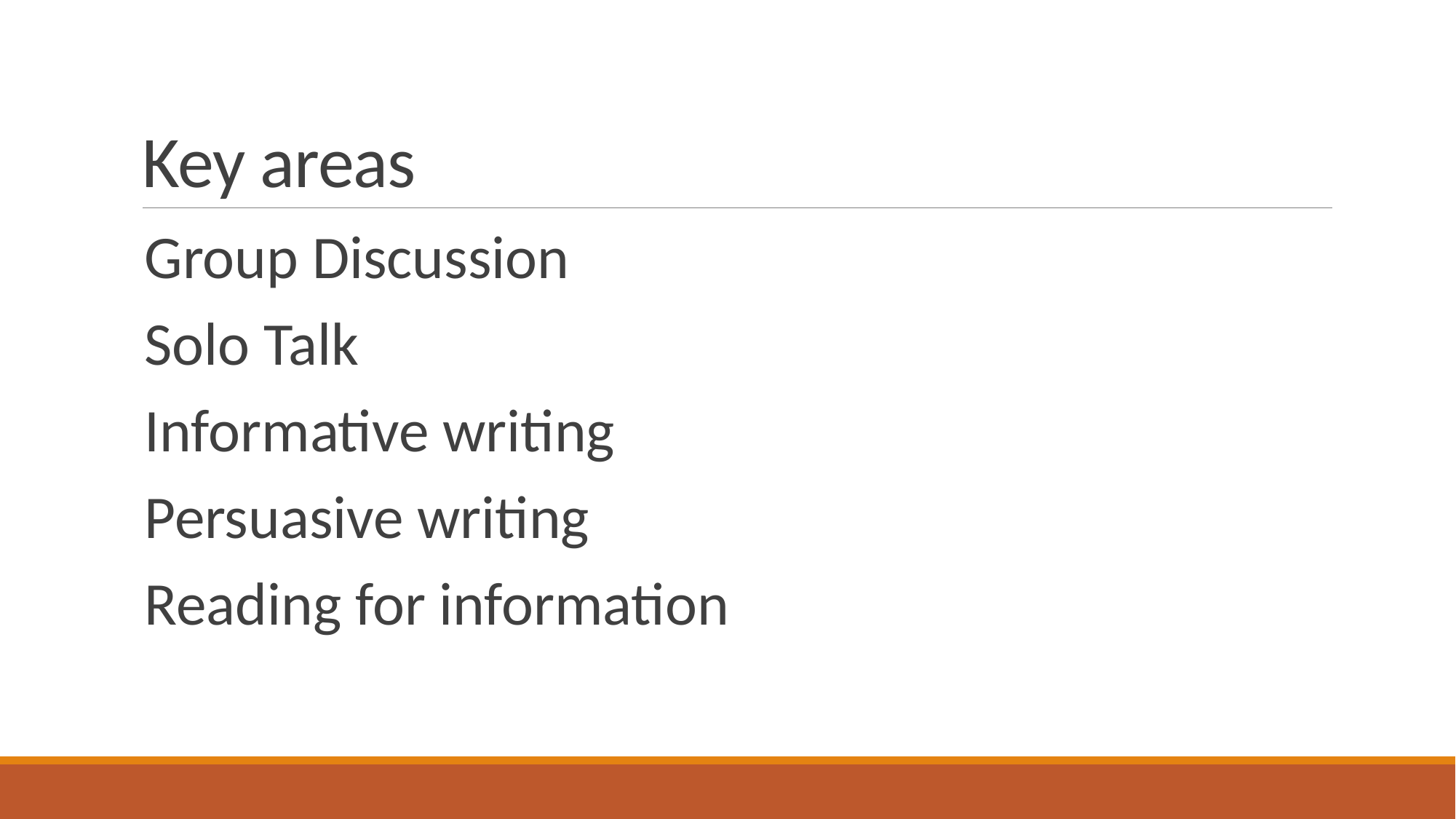

# Key areas
Group Discussion
Solo Talk
Informative writing
Persuasive writing
Reading for information